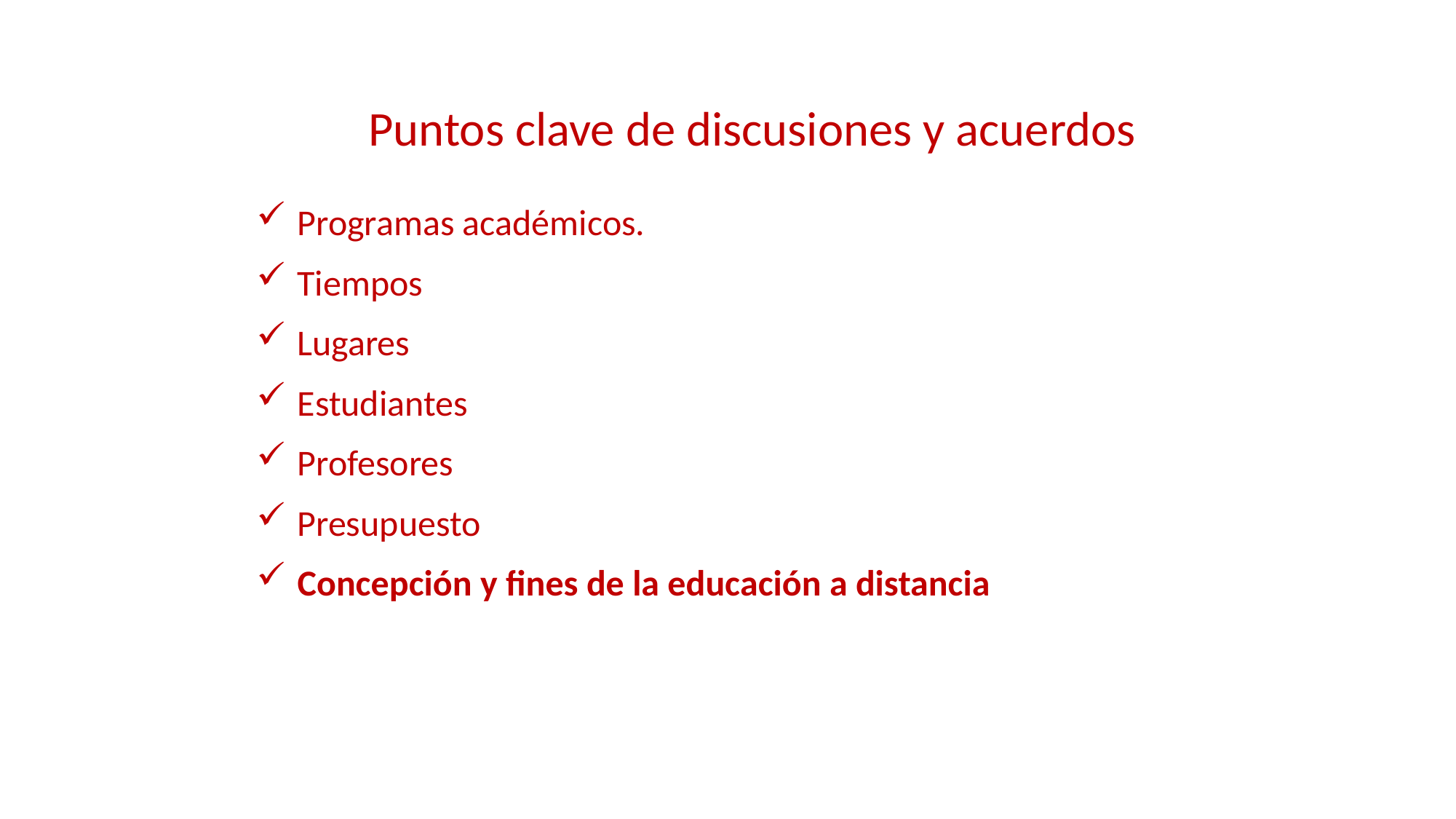

Puntos clave de discusiones y acuerdos

Programas académicos.

Tiempos

Lugares

Estudiantes

Profesores

Presupuesto

Concepción y fines de la educación a distancia